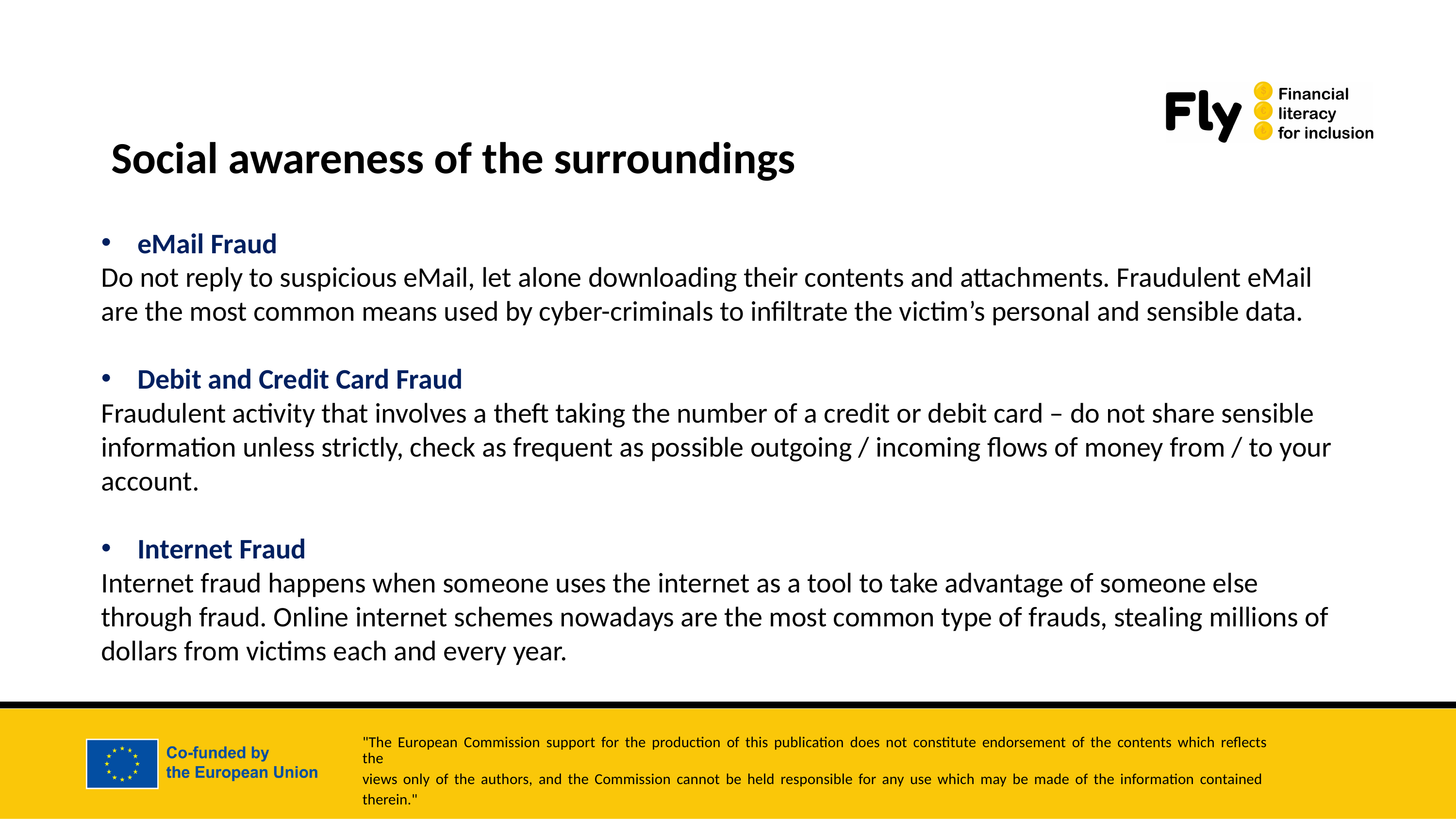

Social awareness of the surroundings
eMail Fraud
Do not reply to suspicious eMail, let alone downloading their contents and attachments. Fraudulent eMail are the most common means used by cyber-criminals to infiltrate the victim’s personal and sensible data.

Debit and Credit Card Fraud
Fraudulent activity that involves a theft taking the number of a credit or debit card – do not share sensible information unless strictly, check as frequent as possible outgoing / incoming flows of money from / to your account.

Internet Fraud
Internet fraud happens when someone uses the internet as a tool to take advantage of someone else through fraud. Online internet schemes nowadays are the most common type of frauds, stealing millions of dollars from victims each and every year.